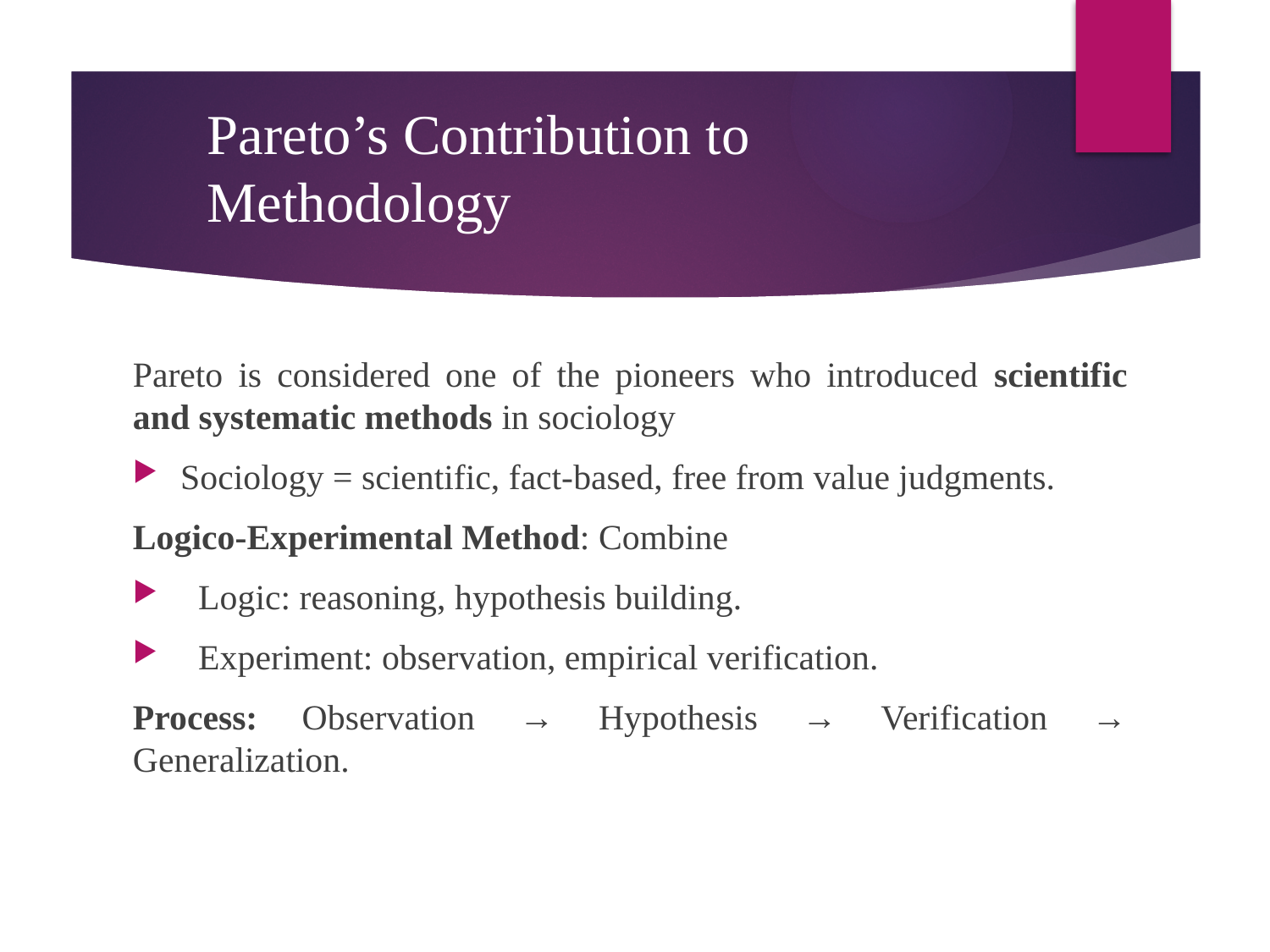

# Pareto’s Contribution to Methodology
Pareto is considered one of the pioneers who introduced scientific and systematic methods in sociology
Sociology = scientific, fact-based, free from value judgments.
Logico-Experimental Method: Combine
  Logic: reasoning, hypothesis building.
  Experiment: observation, empirical verification.
Process: Observation → Hypothesis → Verification → Generalization.